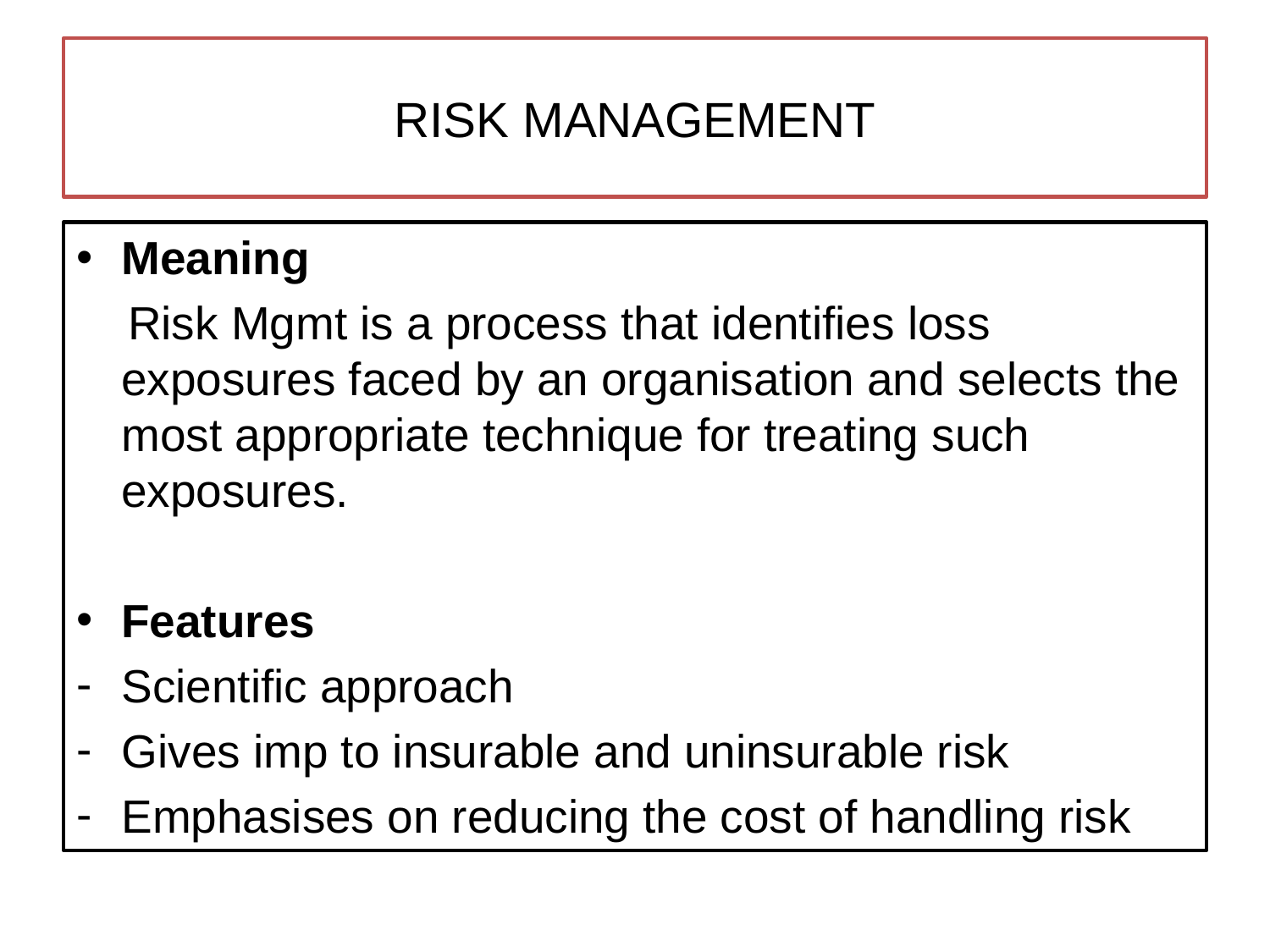

# RISK MANAGEMENT
Meaning
    Risk Mgmt is a process that identifies loss exposures faced by an organisation and selects the most appropriate technique for treating such exposures.

Features
Scientific approach
Gives imp to insurable and uninsurable risk
Emphasises on reducing the cost of handling risk